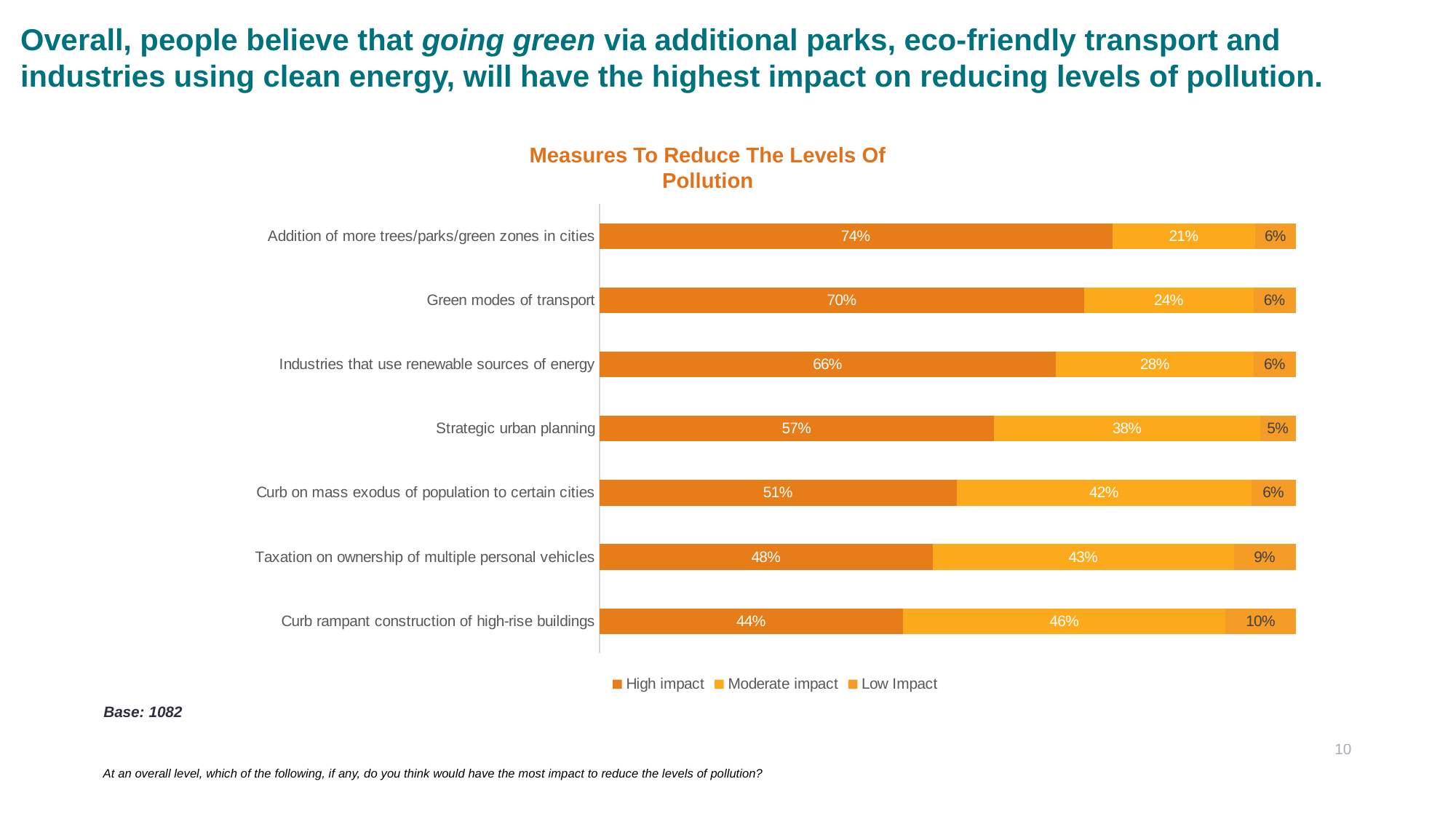

# Overall, people believe that going green via additional parks, eco-friendly transport and industries using clean energy, will have the highest impact on reducing levels of pollution.
Measures To Reduce The Levels Of Pollution

### Chart

| Category | High impact | Moderate impact | Low Impact |
|---|---|---|---|
| Addition of more trees/parks/green zones in cities | 0.736686515728537 | 0.205477804777137 | 0.0578356794943259 |
| Green modes of transport | 0.696290937129828 | 0.243142371334823 | 0.0605666915353491 |
| Industries that use renewable sources of energy | 0.655951146189285 | 0.284047454170791 | 0.0600013996399237 |
| Strategic urban planning | 0.566834508926359 | 0.382162968630184 | 0.0510025224434574 |
| Curb on mass exodus of population to certain cities | 0.513095014134915 | 0.423638329231374 | 0.0632666566337114 |
| Taxation on ownership of multiple personal vehicles | 0.478879058558841 | 0.432508856775154 | 0.0886120846660043 |
| Curb rampant construction of high-rise buildings | 0.435966095706704 | 0.463617466004789 | 0.100416438288507 |
Base: 1082
At an overall level, which of the following, if any, do you think would have the most impact to reduce the levels of pollution?